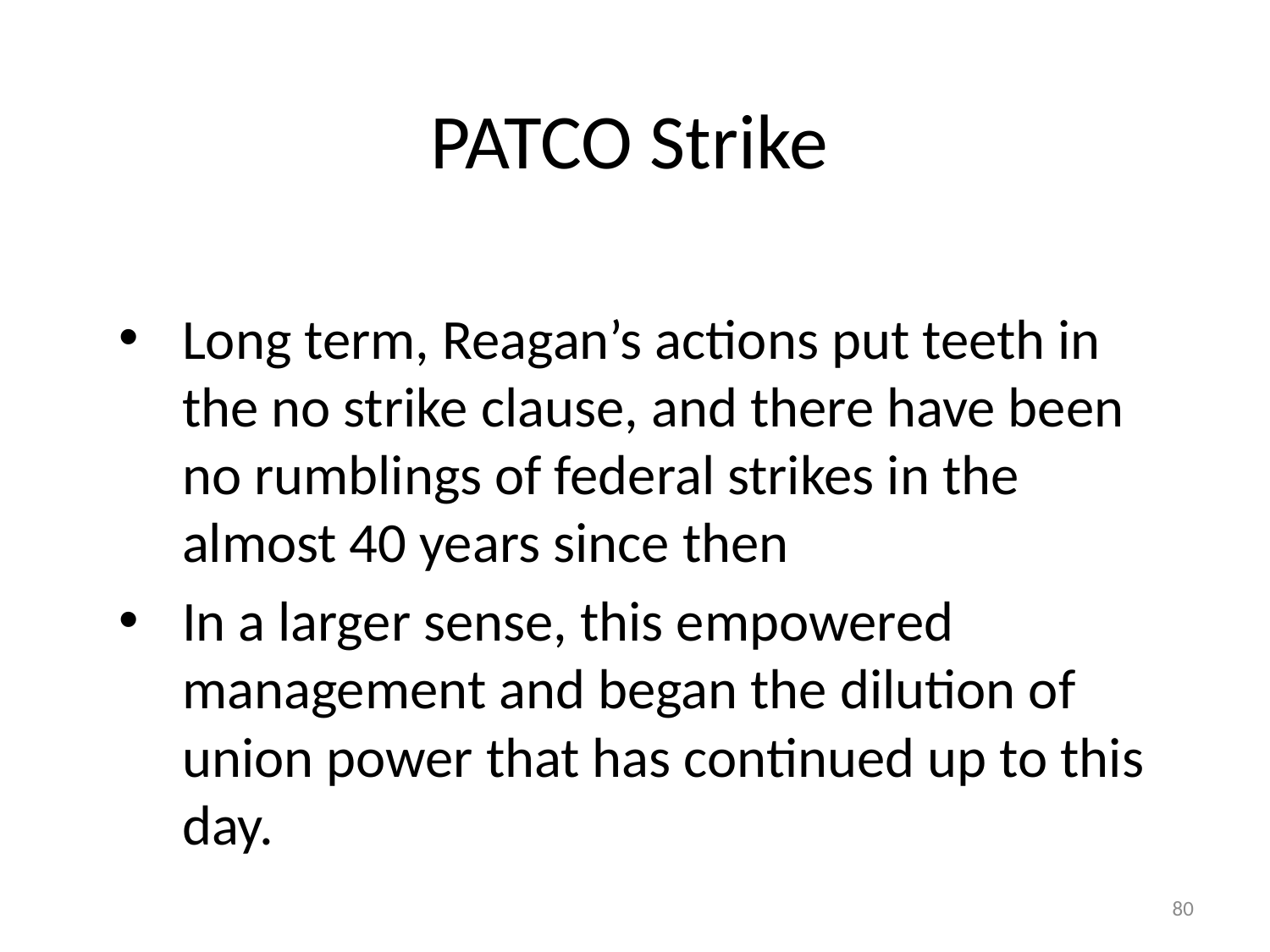

# PATCO Strike
Long term, Reagan’s actions put teeth in the no strike clause, and there have been no rumblings of federal strikes in the almost 40 years since then
In a larger sense, this empowered management and began the dilution of union power that has continued up to this day.
80